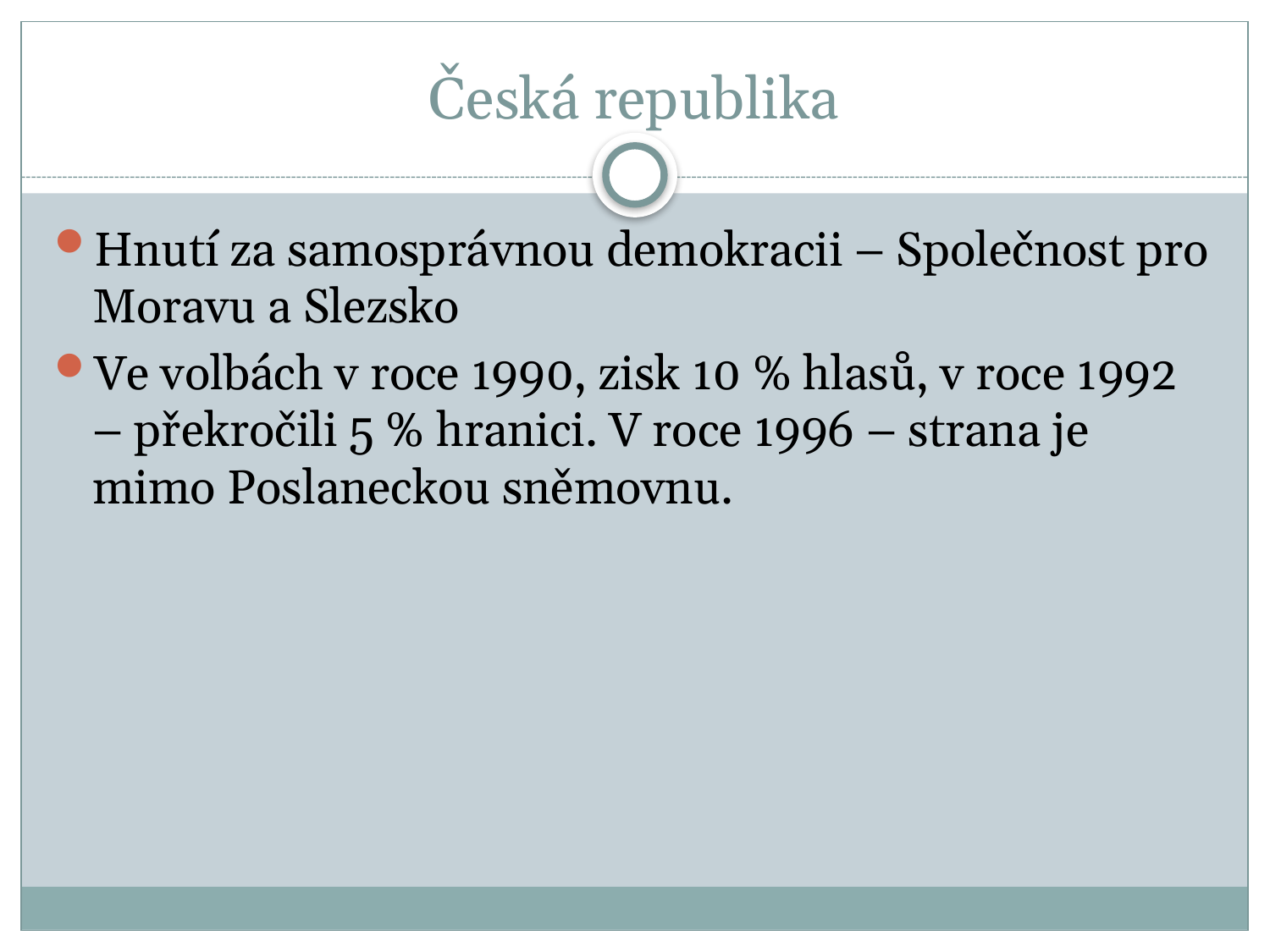

# Česká republika
Hnutí za samosprávnou demokracii – Společnost pro Moravu a Slezsko
Ve volbách v roce 1990, zisk 10 % hlasů, v roce 1992 – překročili 5 % hranici. V roce 1996 – strana je mimo Poslaneckou sněmovnu.